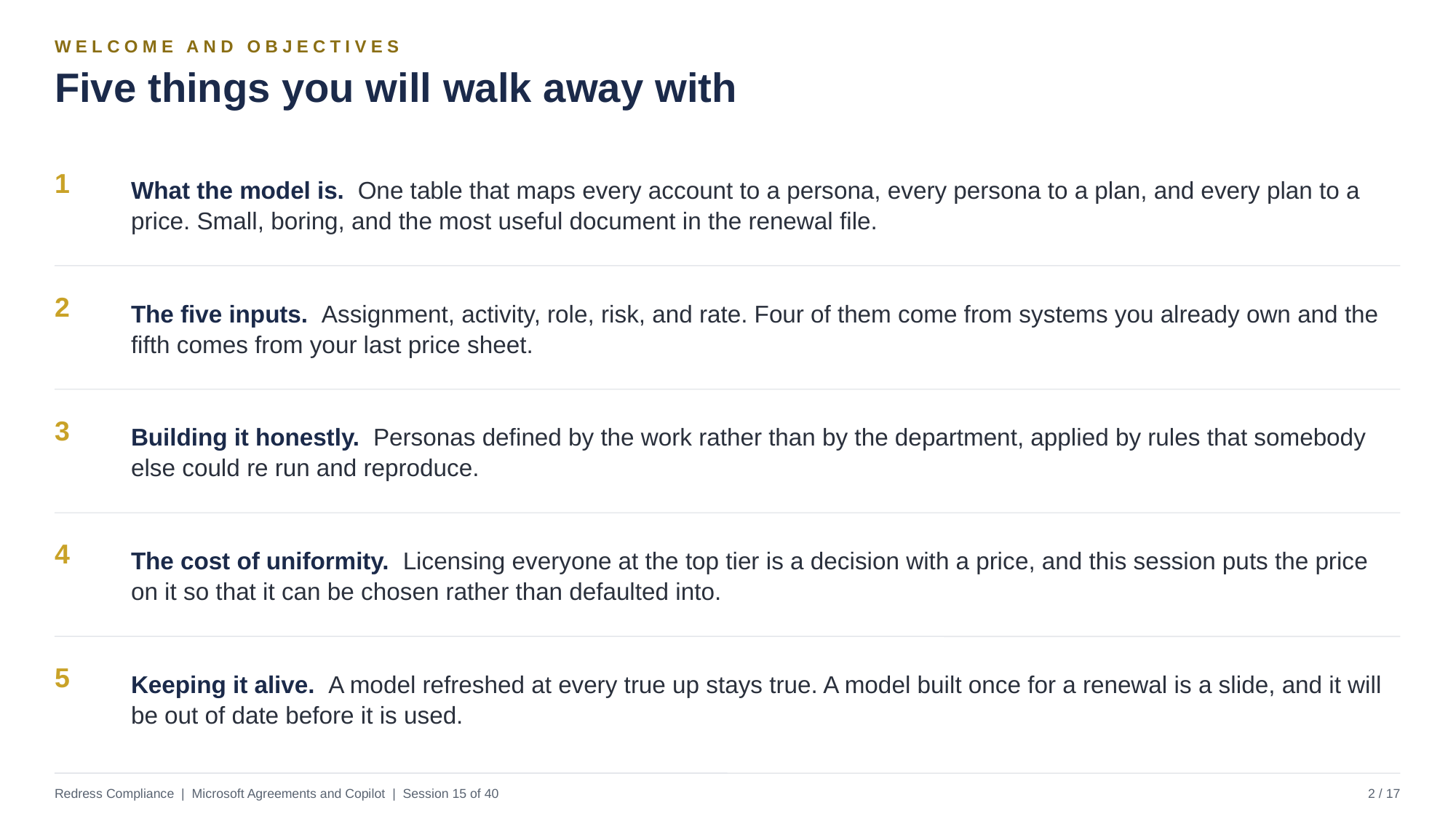

WELCOME AND OBJECTIVES
Five things you will walk away with
What the model is.  One table that maps every account to a persona, every persona to a plan, and every plan to a price. Small, boring, and the most useful document in the renewal file.
1

The five inputs.  Assignment, activity, role, risk, and rate. Four of them come from systems you already own and the fifth comes from your last price sheet.
2

Building it honestly.  Personas defined by the work rather than by the department, applied by rules that somebody else could re run and reproduce.
3

The cost of uniformity.  Licensing everyone at the top tier is a decision with a price, and this session puts the price on it so that it can be chosen rather than defaulted into.
4

Keeping it alive.  A model refreshed at every true up stays true. A model built once for a renewal is a slide, and it will be out of date before it is used.
5

Redress Compliance  |  Microsoft Agreements and Copilot  |  Session 15 of 40
2 / 17